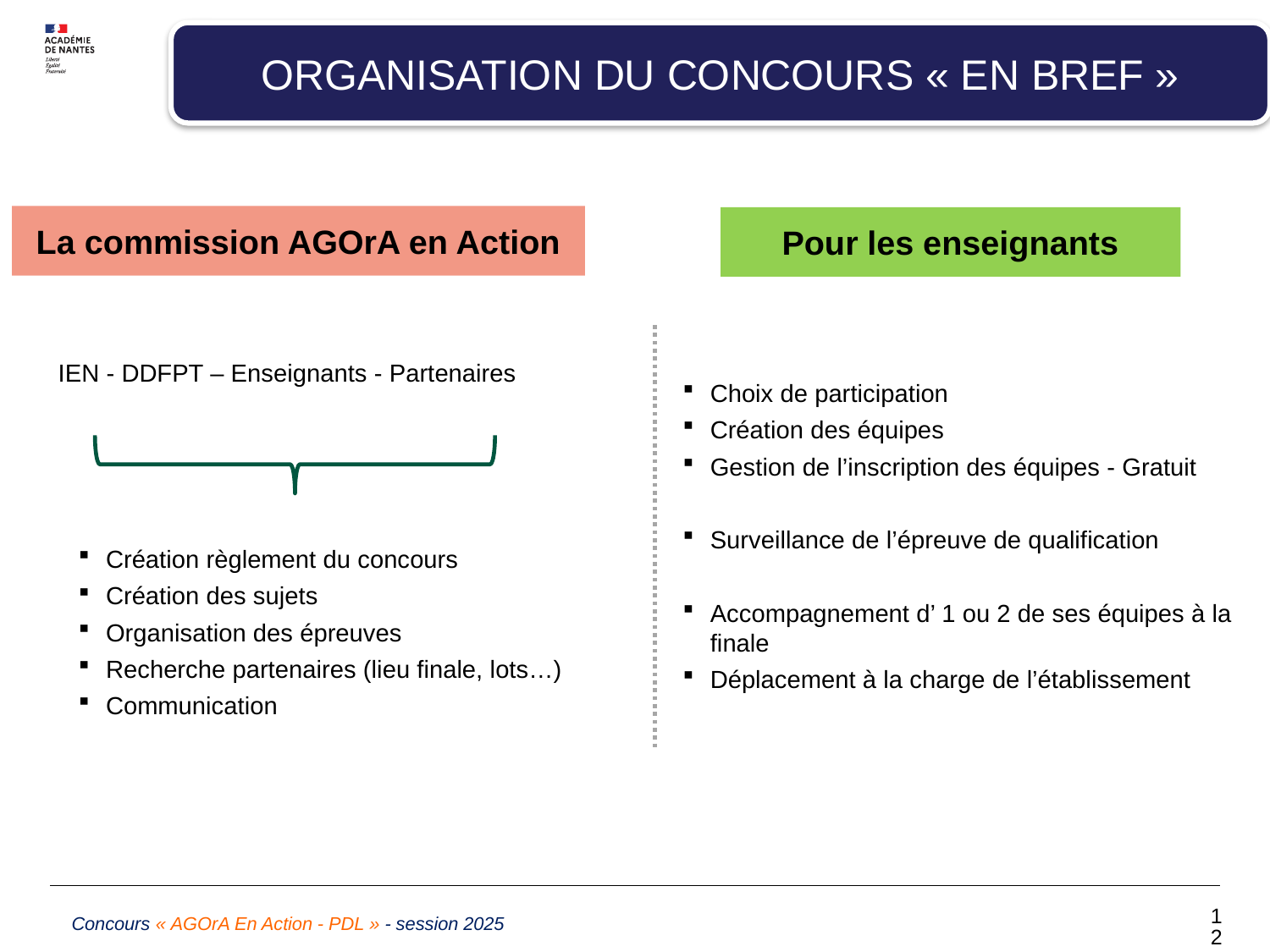

Organisation du concours « en bref »

La commission AGOrA en Action

Pour les enseignants

IEN - DDFPT – Enseignants - Partenaires

Choix de participation
Création des équipes
Gestion de l’inscription des équipes - Gratuit

Surveillance de l’épreuve de qualification

Accompagnement d’ 1 ou 2 de ses équipes à la finale
Déplacement à la charge de l’établissement
Création règlement du concours
Création des sujets
Organisation des épreuves
Recherche partenaires (lieu finale, lots…)
Communication

12
Concours « AGOrA En Action - PDL » - session 2025